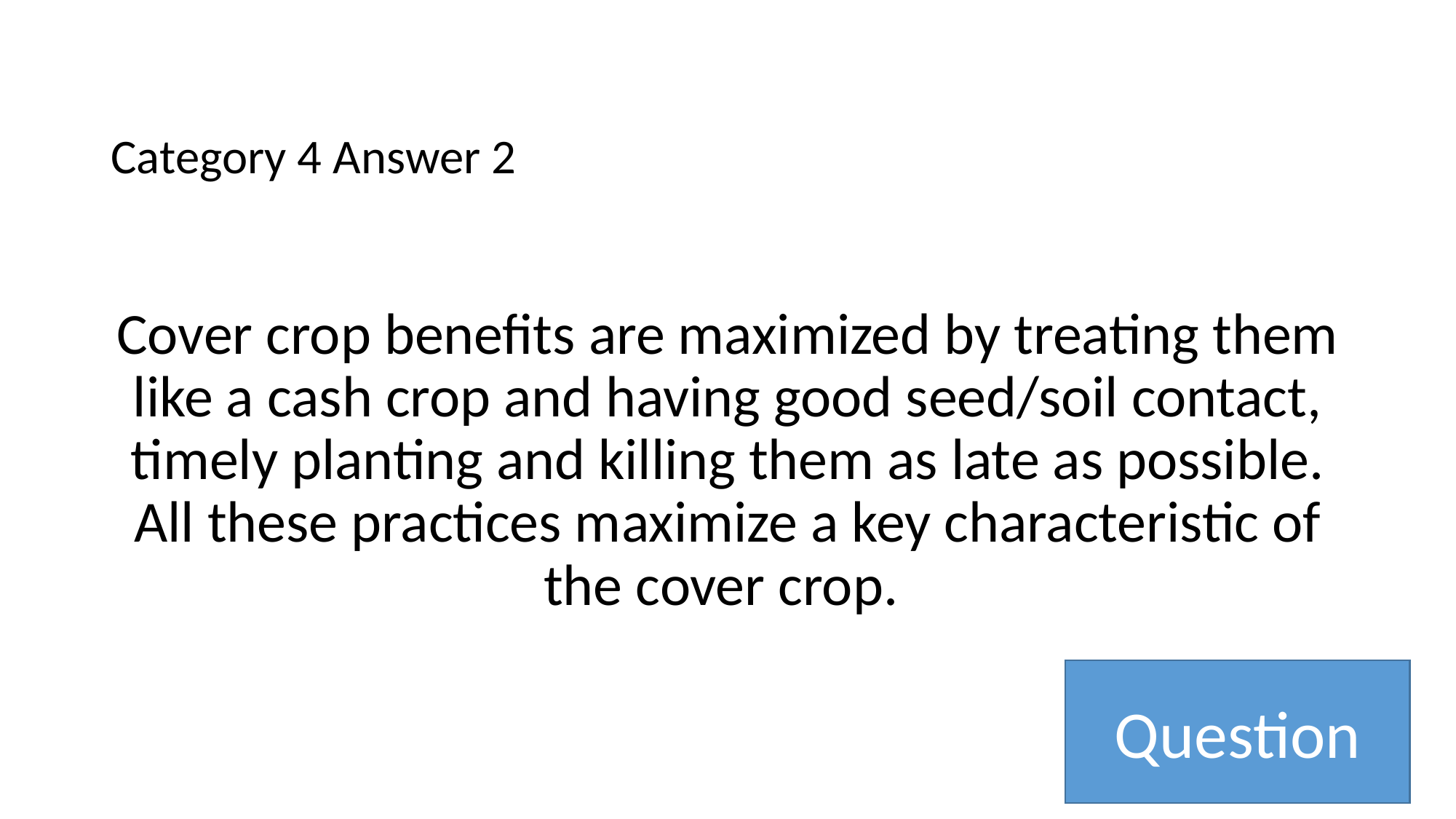

# Category 4 Answer 2
Cover crop benefits are maximized by treating them like a cash crop and having good seed/soil contact, timely planting and killing them as late as possible. All these practices maximize a key characteristic of the cover crop.